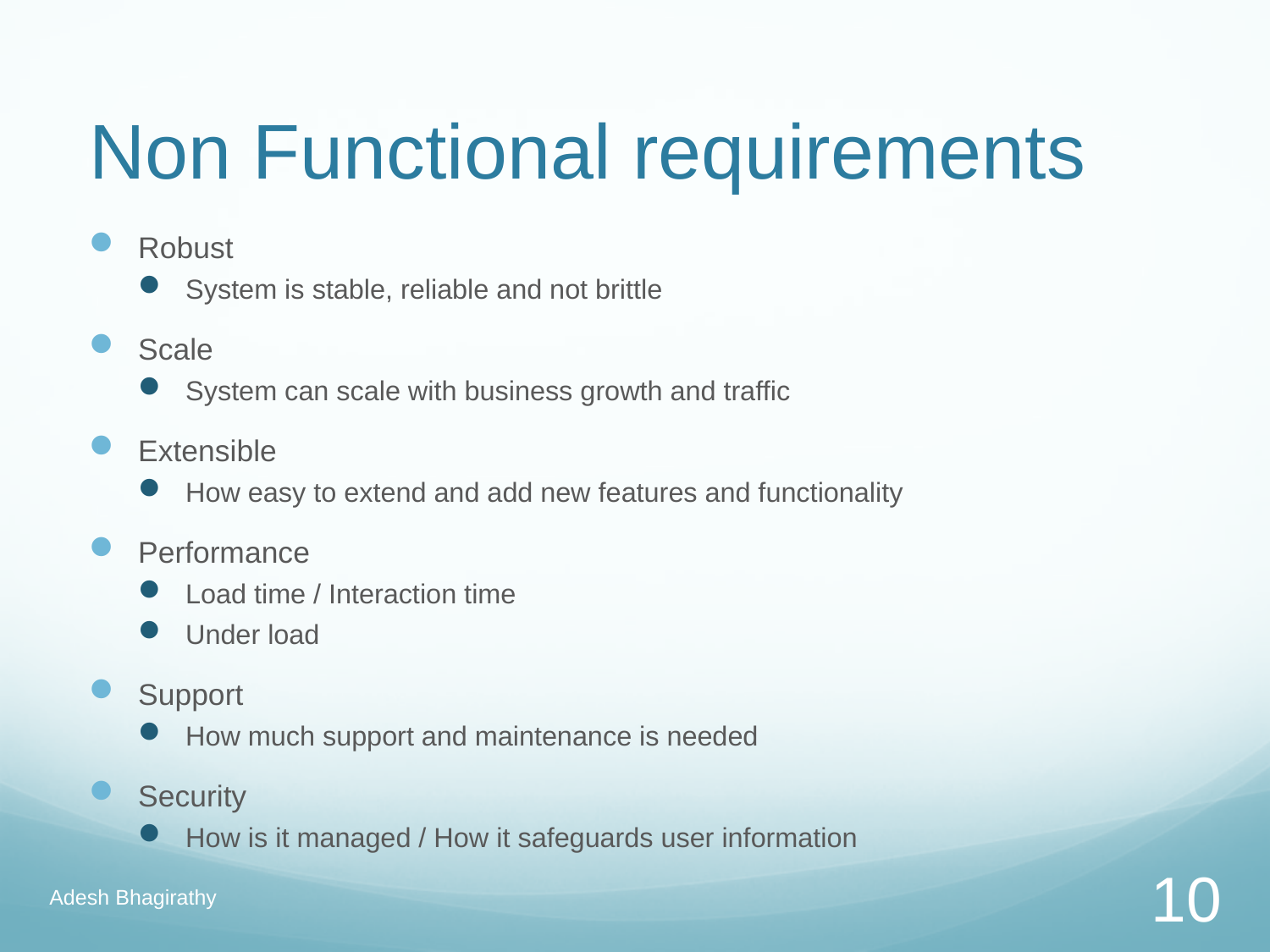

# Non Functional requirements
Robust
System is stable, reliable and not brittle
Scale
System can scale with business growth and traffic
Extensible
How easy to extend and add new features and functionality
Performance
Load time / Interaction time
Under load
Support
How much support and maintenance is needed
Security
How is it managed / How it safeguards user information
Adesh Bhagirathy
10